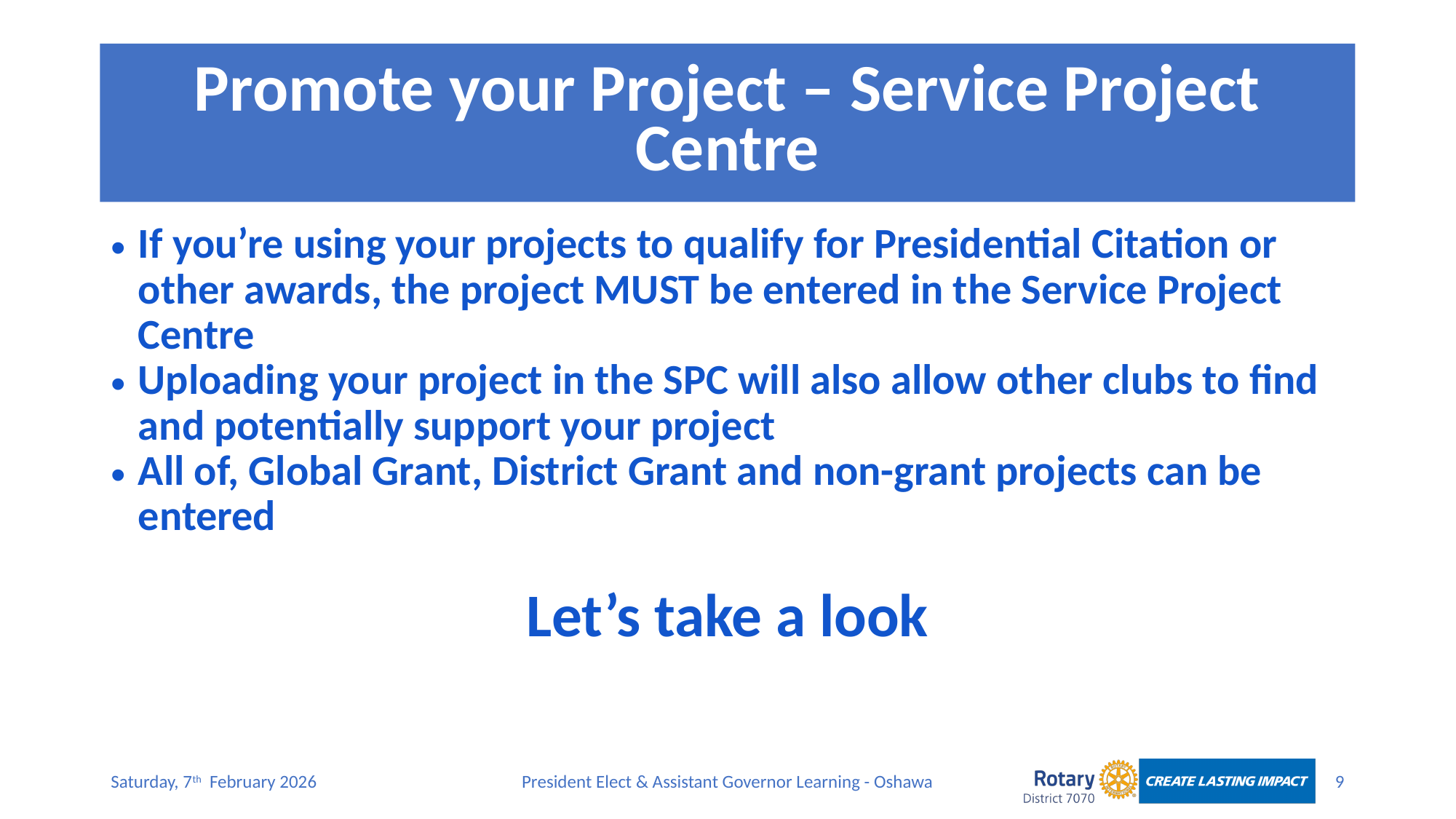

# Promote your Project – Service Project Centre
If you’re using your projects to qualify for Presidential Citation or other awards, the project MUST be entered in the Service Project Centre
Uploading your project in the SPC will also allow other clubs to find and potentially support your project
All of, Global Grant, District Grant and non-grant projects can be entered

Let’s take a look
…
Saturday, 7th  February 2026
President Elect & Assistant Governor Learning - Oshawa
9